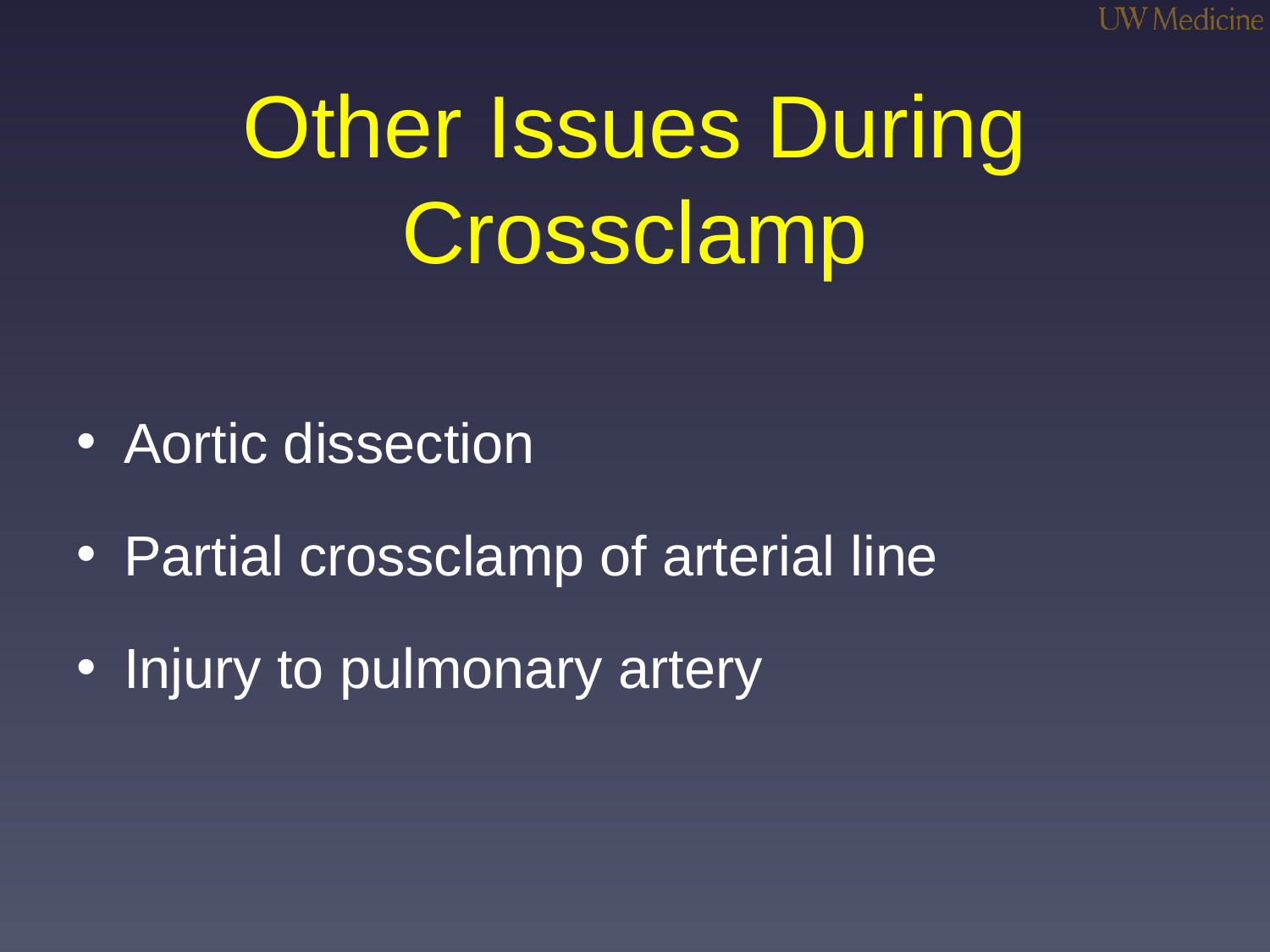

# Other Issues During Crossclamp
Aortic dissection
Partial crossclamp of arterial line
Injury to pulmonary artery